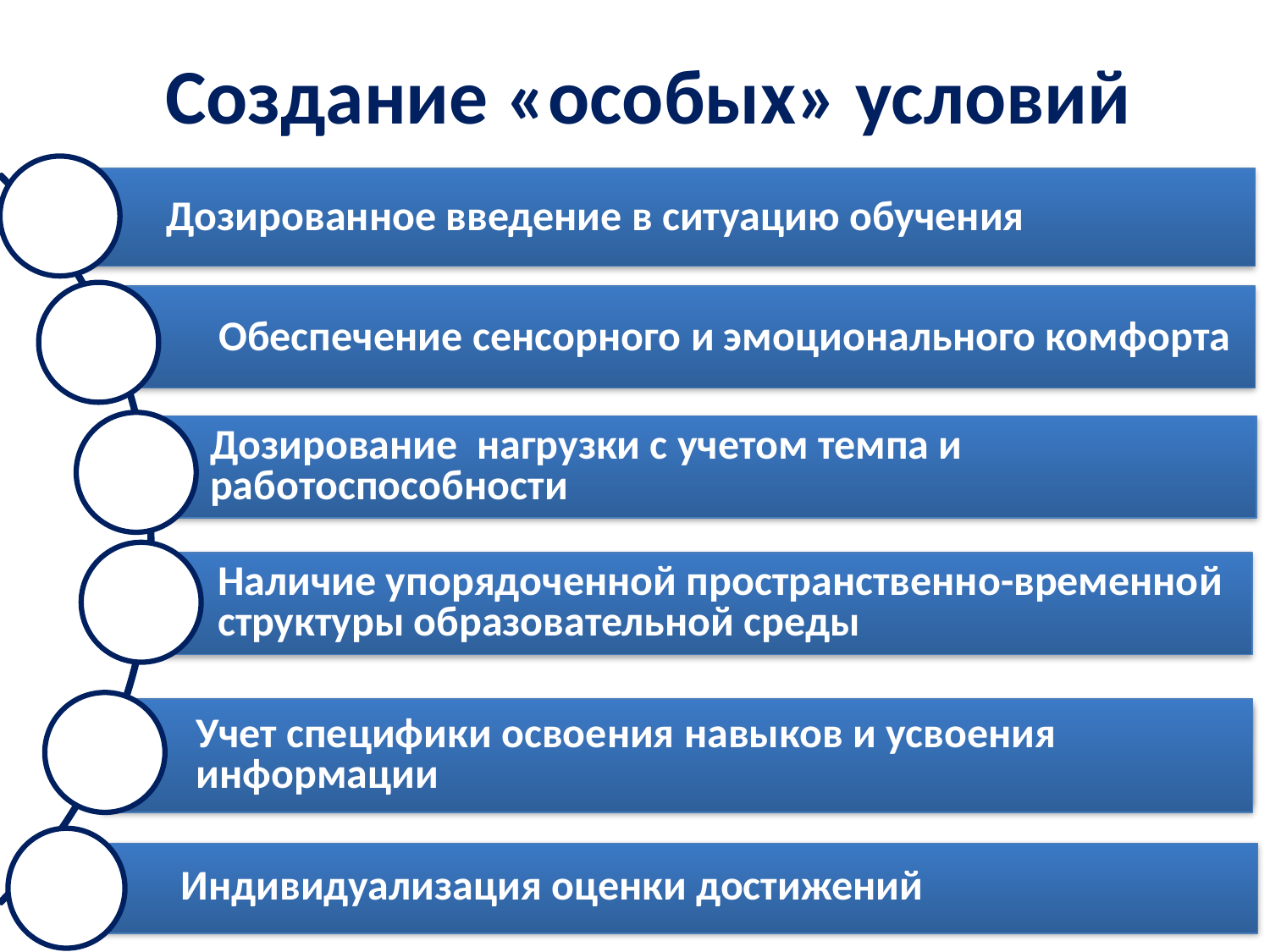

# Создание «особых» условий
Дозированное введение в ситуацию обучения
Обеспечение сенсорного и эмоционального комфорта
Дозирование  нагрузки с учетом темпа и работоспособности
Наличие упорядоченной пространственно-временной структуры образовательной среды

Учет специфики освоения навыков и усвоения информации

Индивидуализация оценки достижений